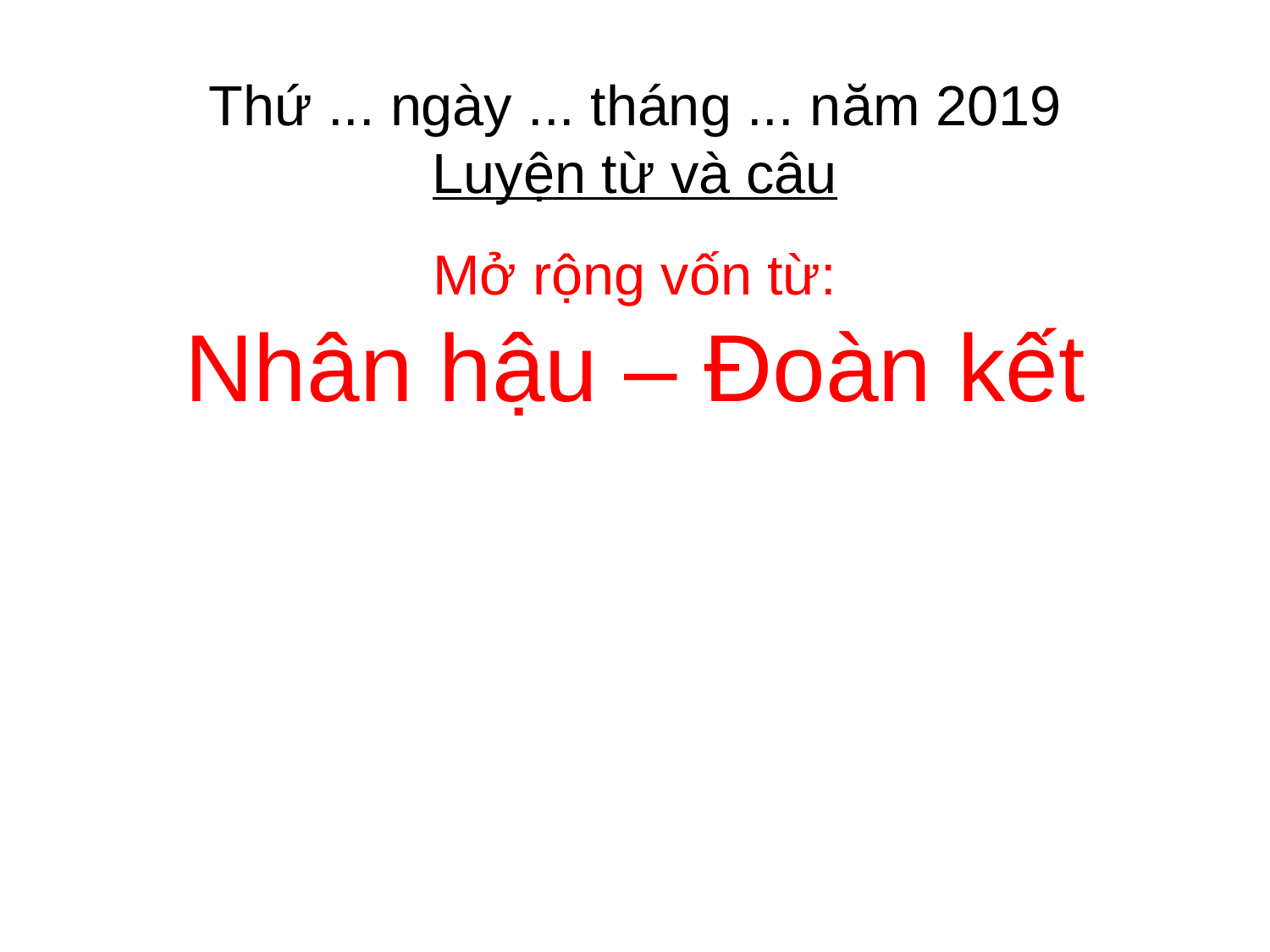

Thứ ... ngày ... tháng ... năm 2019
Luyện từ và câu
Mở rộng vốn từ:
Nhân hậu – Đoàn kết